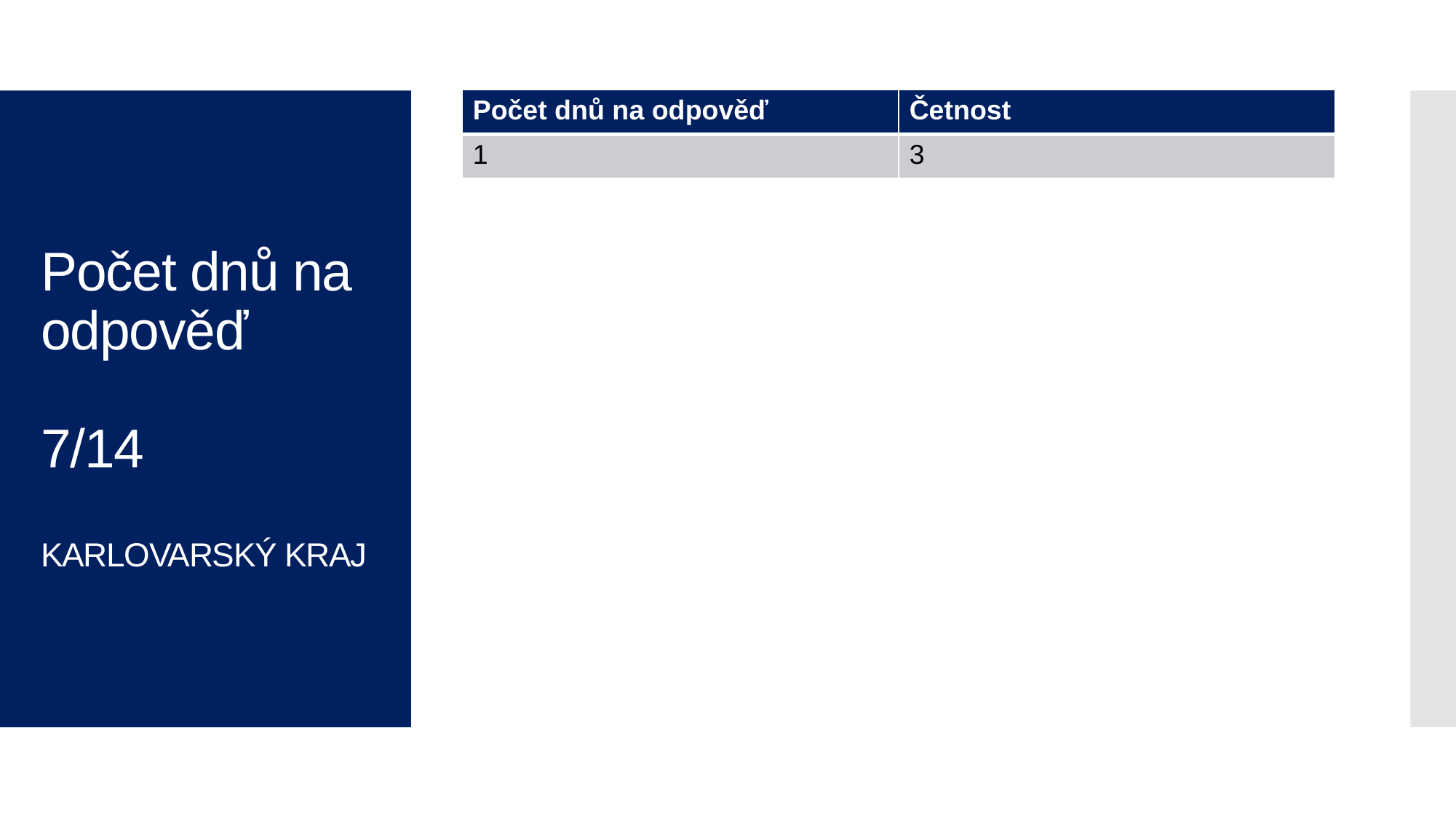

| Počet dnů na odpověď | Četnost |
| --- | --- |
| 1 | 3 |

# Počet dnů na odpověď 7/14 KARLOVARSKÝ KRAJ